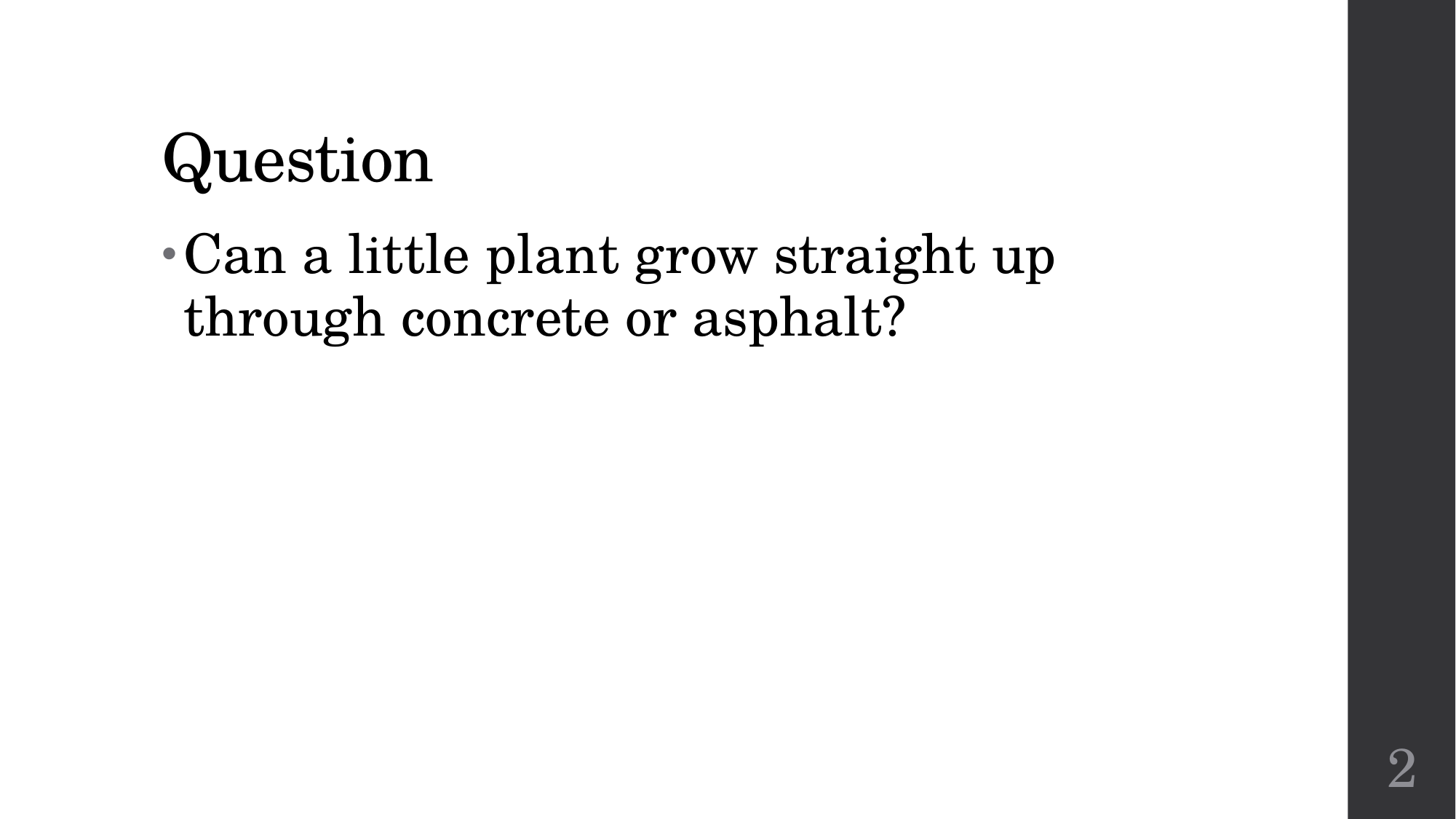

# Question
Can a little plant grow straight up through concrete or asphalt?
2